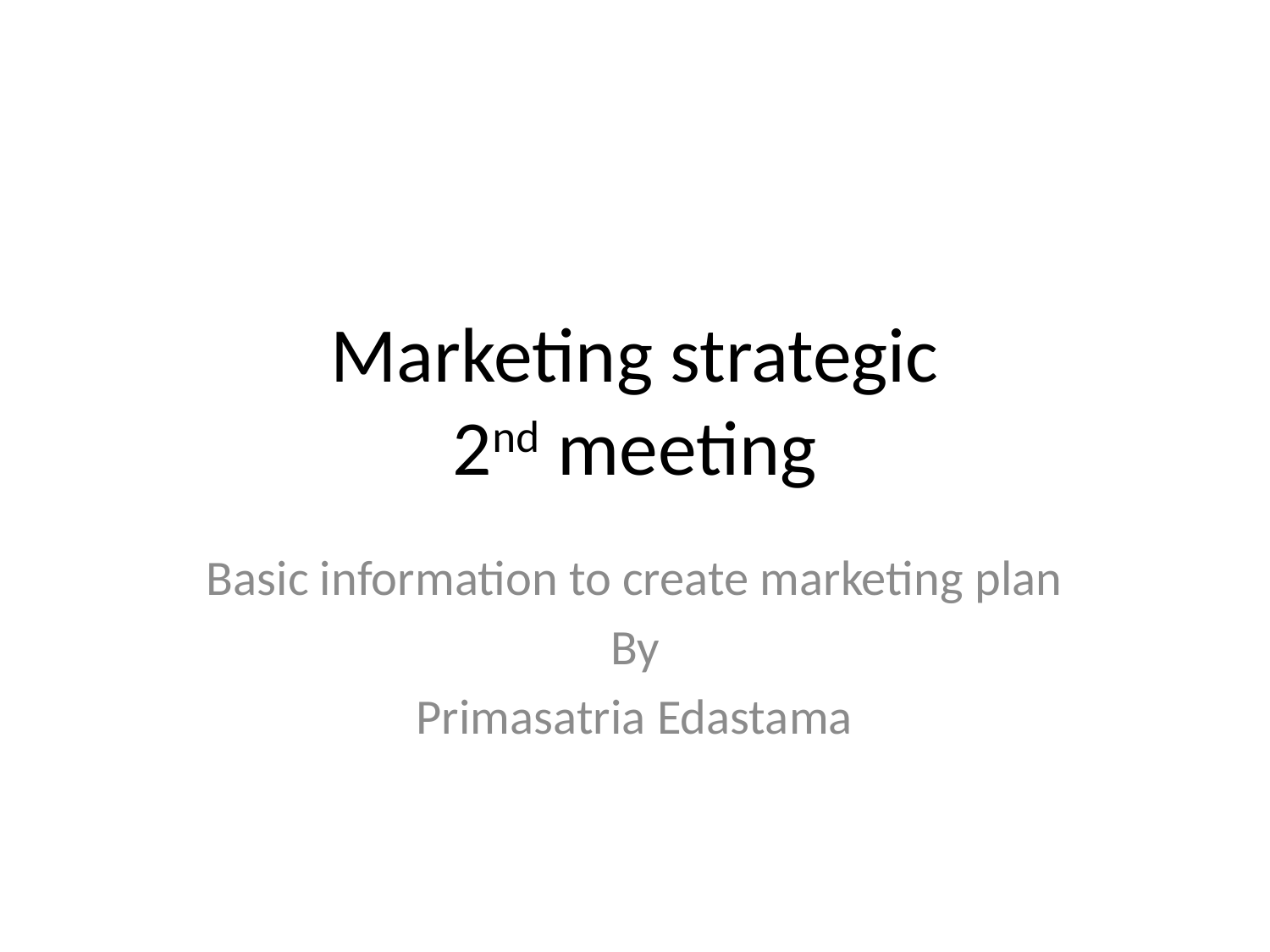

# Marketing strategic 2nd meeting
Basic information to create marketing plan
By
Primasatria Edastama